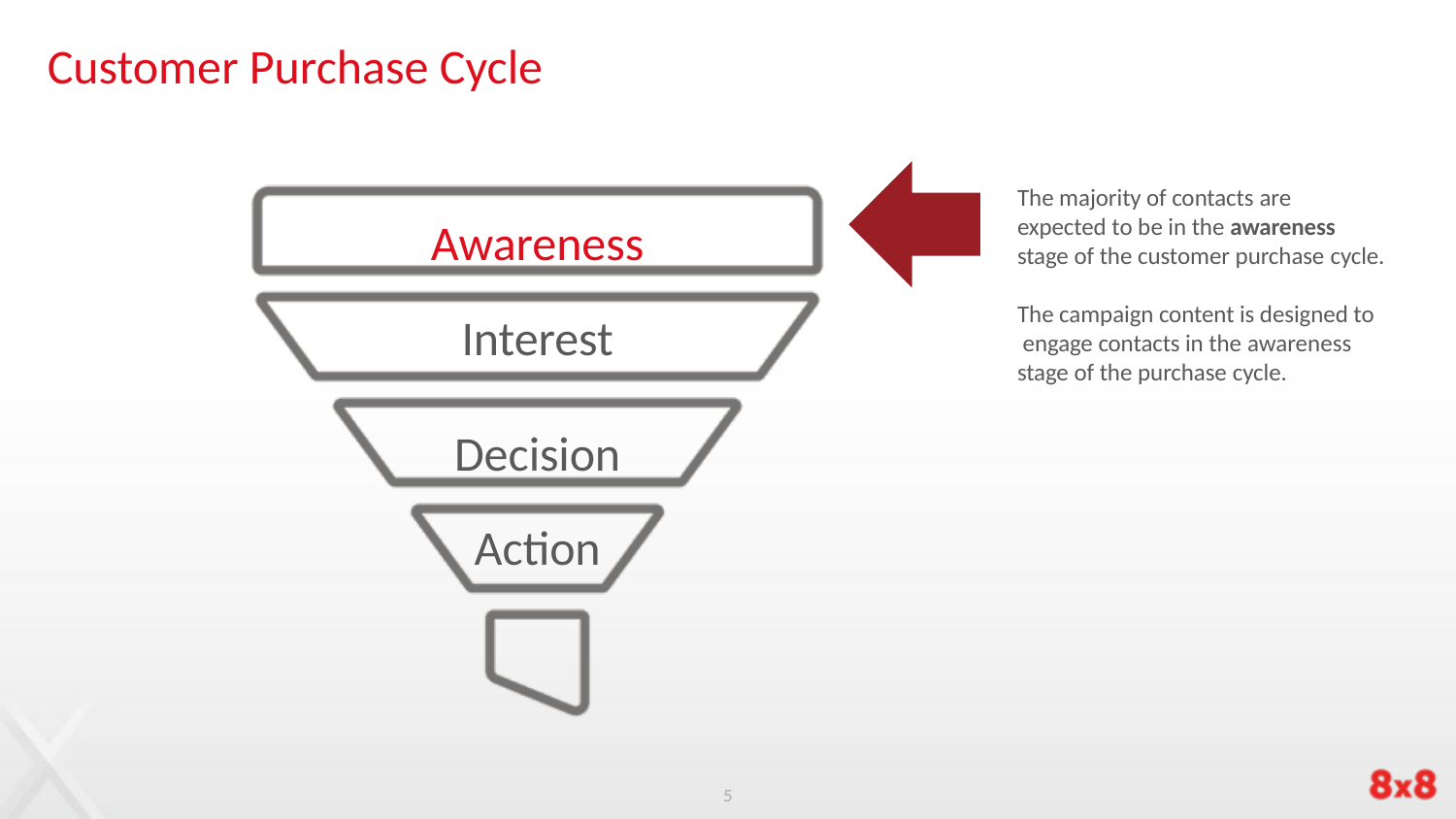

# Customer Purchase Cycle

The majority of contacts are  expected to be in the awareness  stage of the customer purchase cycle.

The campaign content is designed to  engage contacts in the awareness  stage of the purchase cycle.
Awareness
Interest
Decision
Action
5
5